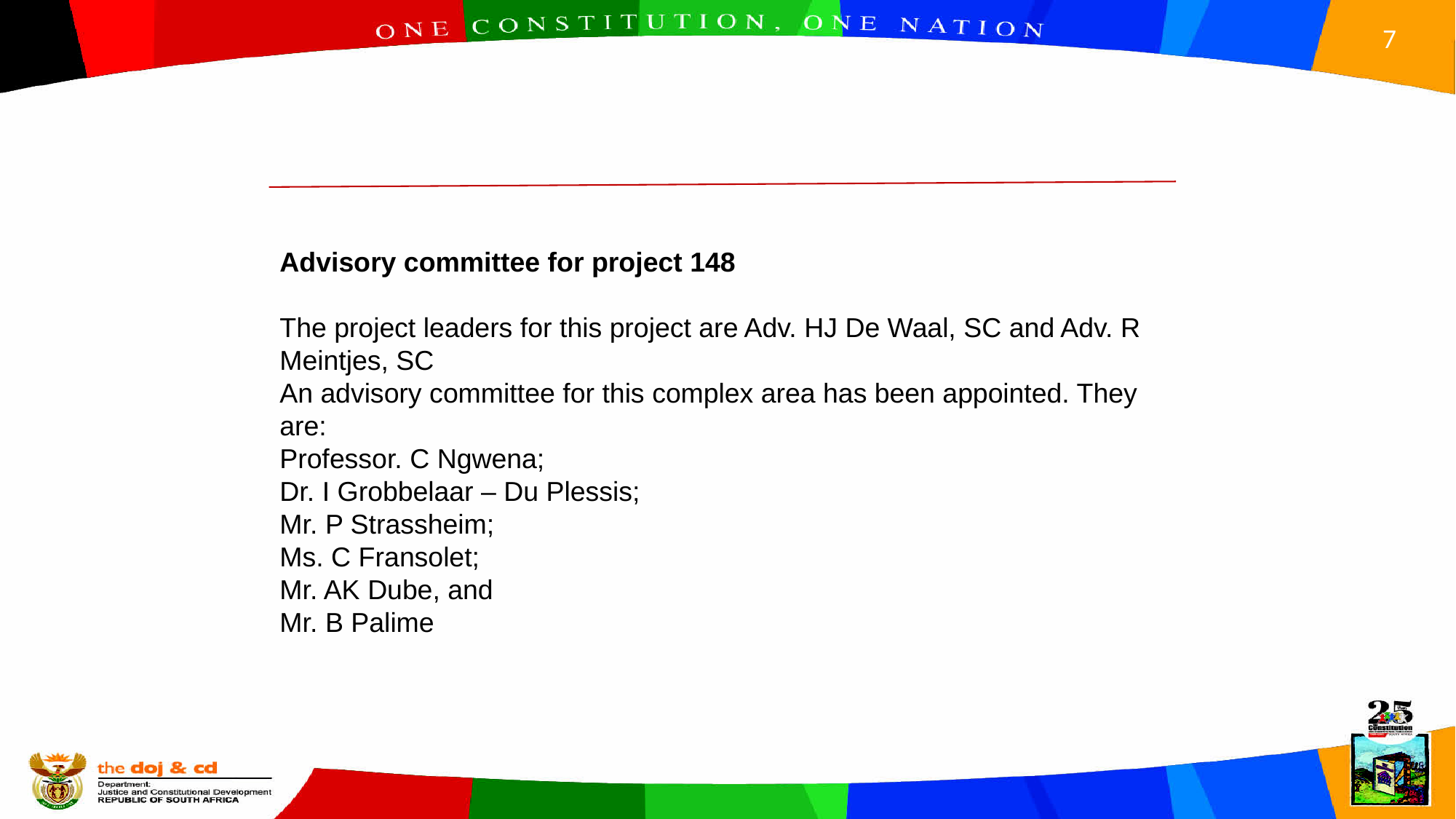

Advisory committee for project 148

The project leaders for this project are Adv. HJ De Waal, SC and Adv. R Meintjes, SC
An advisory committee for this complex area has been appointed. They are:
Professor. C Ngwena;
Dr. I Grobbelaar – Du Plessis;
Mr. P Strassheim;
Ms. C Fransolet;
Mr. AK Dube, and
Mr. B Palime